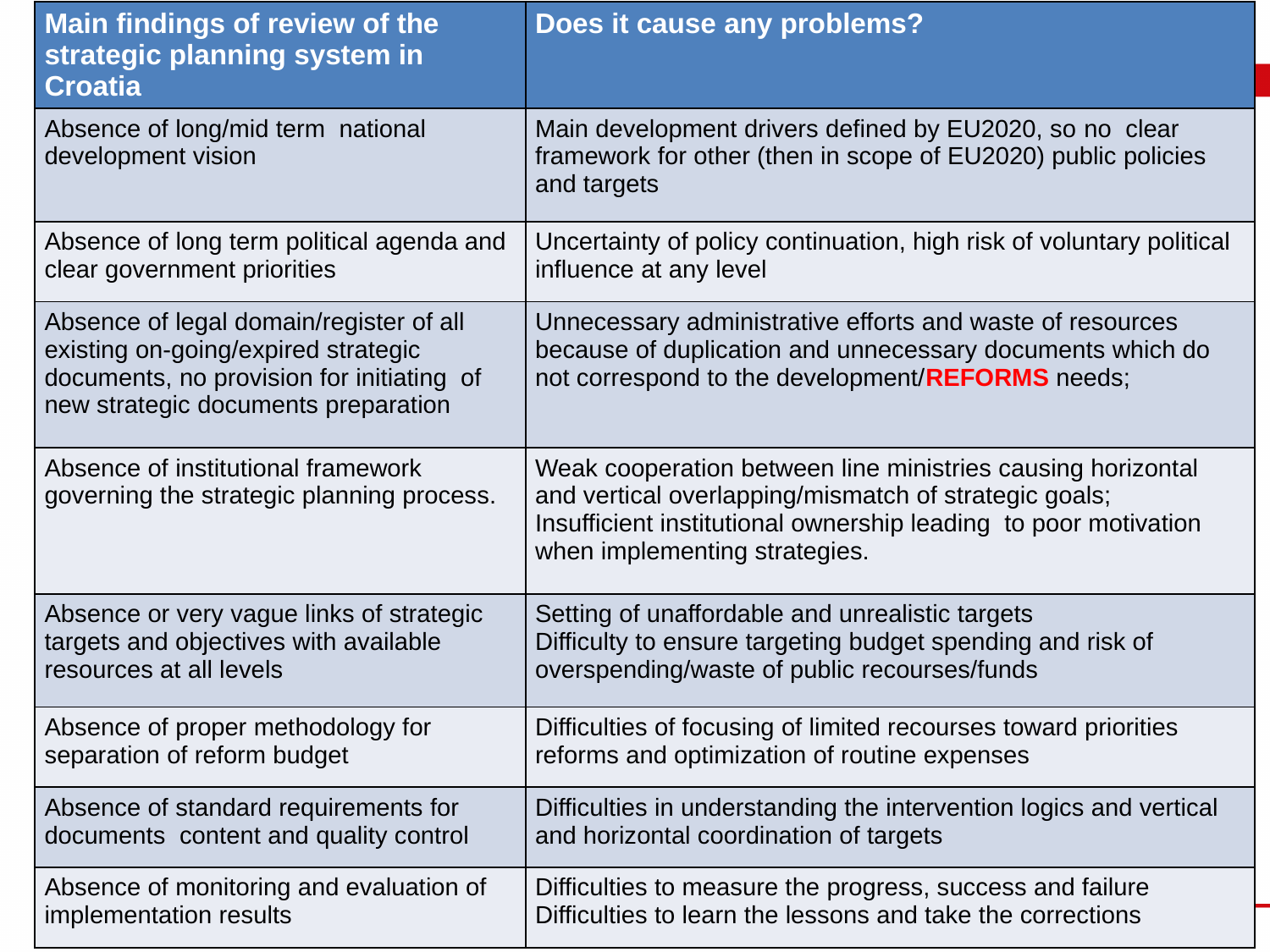

| Main findings of review of the strategic planning system in Croatia | Does it cause any problems? |
| --- | --- |
| Absence of long/mid term national development vision | Main development drivers defined by EU2020, so no clear framework for other (then in scope of EU2020) public policies and targets |
| Absence of long term political agenda and clear government priorities | Uncertainty of policy continuation, high risk of voluntary political influence at any level |
| Absence of legal domain/register of all existing on-going/expired strategic documents, no provision for initiating of new strategic documents preparation | Unnecessary administrative efforts and waste of resources because of duplication and unnecessary documents which do not correspond to the development/REFORMS needs; |
| Absence of institutional framework governing the strategic planning process. | Weak cooperation between line ministries causing horizontal and vertical overlapping/mismatch of strategic goals; Insufficient institutional ownership leading to poor motivation when implementing strategies. |
| Absence or very vague links of strategic targets and objectives with available resources at all levels | Setting of unaffordable and unrealistic targets Difficulty to ensure targeting budget spending and risk of overspending/waste of public recourses/funds |
| Absence of proper methodology for separation of reform budget | Difficulties of focusing of limited recourses toward priorities reforms and optimization of routine expenses |
| Absence of standard requirements for documents content and quality control | Difficulties in understanding the intervention logics and vertical and horizontal coordination of targets |
| Absence of monitoring and evaluation of implementation results | Difficulties to measure the progress, success and failure Difficulties to learn the lessons and take the corrections |